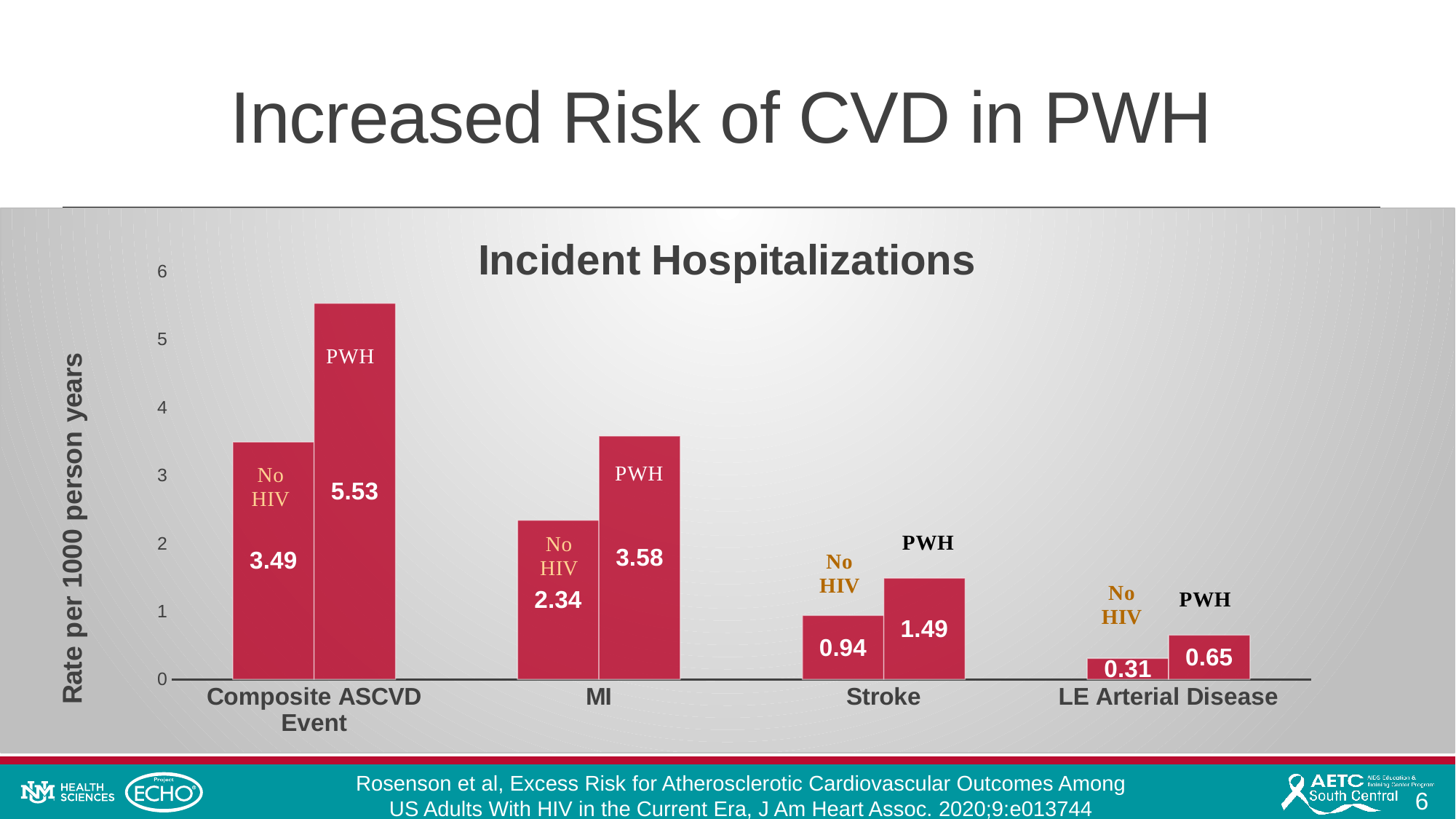

# Increased Risk of CVD in PWH

### Chart: Incident Hospitalizations

| Category | No HIV | With HIV |
|---|---|---|
| Composite ASCVD Event | 3.49 | 5.53 |
| MI | 2.34 | 3.58 |
| Stroke | 0.94 | 1.49 |
| LE Arterial Disease | 0.31 | 0.65 |
Rosenson et al, Excess Risk for Atherosclerotic Cardiovascular Outcomes Among US Adults With HIV in the Current Era, J Am Heart Assoc. 2020;9:e013744